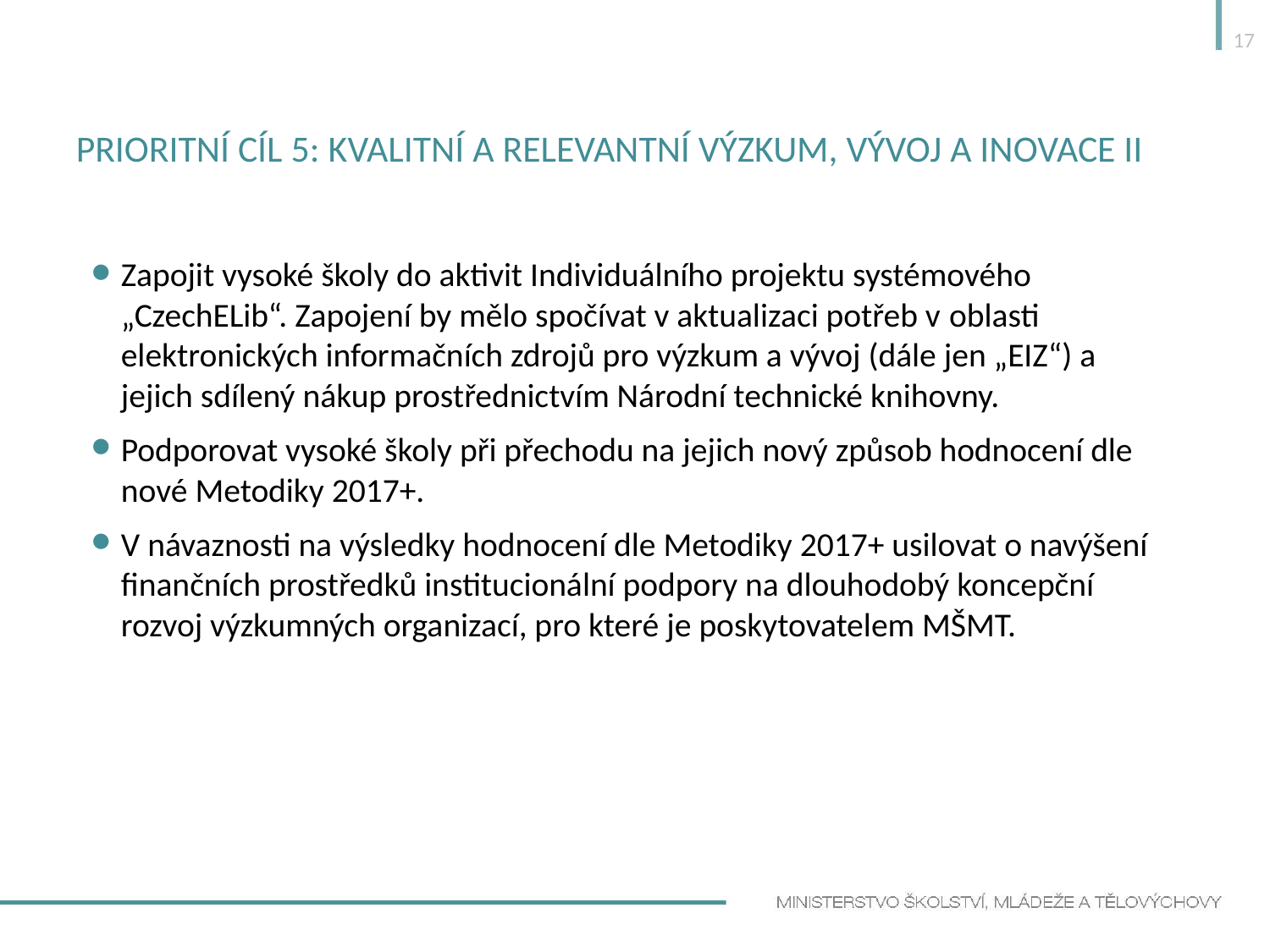

17
# Prioritní cíl 5: kvalitní a relevantní výzkum, vývoj a inovace ii
Zapojit vysoké školy do aktivit Individuálního projektu systémového „CzechELib“. Zapojení by mělo spočívat v aktualizaci potřeb v oblasti elektronických informačních zdrojů pro výzkum a vývoj (dále jen „EIZ“) a jejich sdílený nákup prostřednictvím Národní technické knihovny.
Podporovat vysoké školy při přechodu na jejich nový způsob hodnocení dle nové Metodiky 2017+.
V návaznosti na výsledky hodnocení dle Metodiky 2017+ usilovat o navýšení finančních prostředků institucionální podpory na dlouhodobý koncepční rozvoj výzkumných organizací, pro které je poskytovatelem MŠMT.